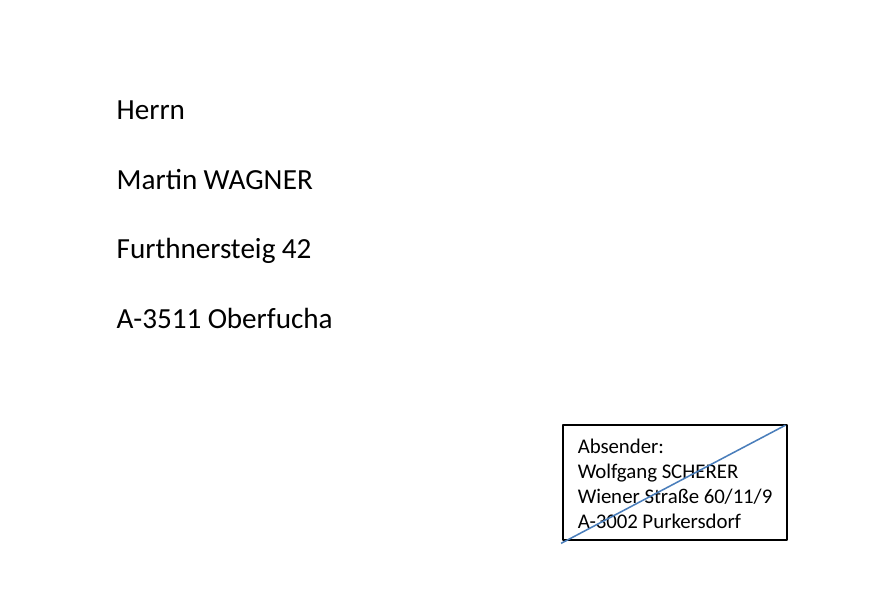

Herrn

Martin WAGNER

Furthnersteig 42

A-3511 Oberfucha
Absender:
Wolfgang SCHERER
Wiener Straße 60/11/9
A-3002 Purkersdorf